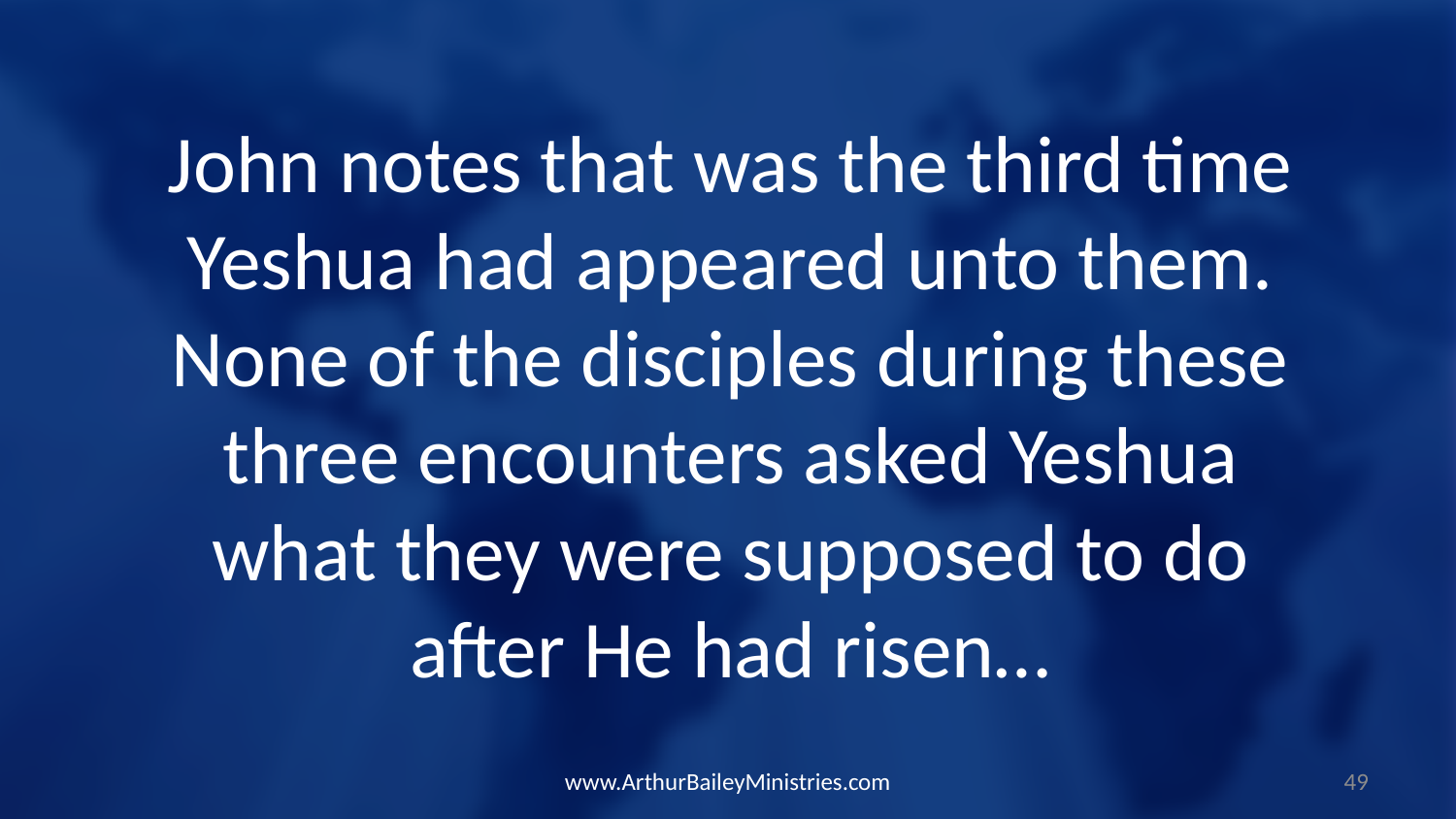

John notes that was the third time Yeshua had appeared unto them. None of the disciples during these three encounters asked Yeshua what they were supposed to do after He had risen…
www.ArthurBaileyMinistries.com
49